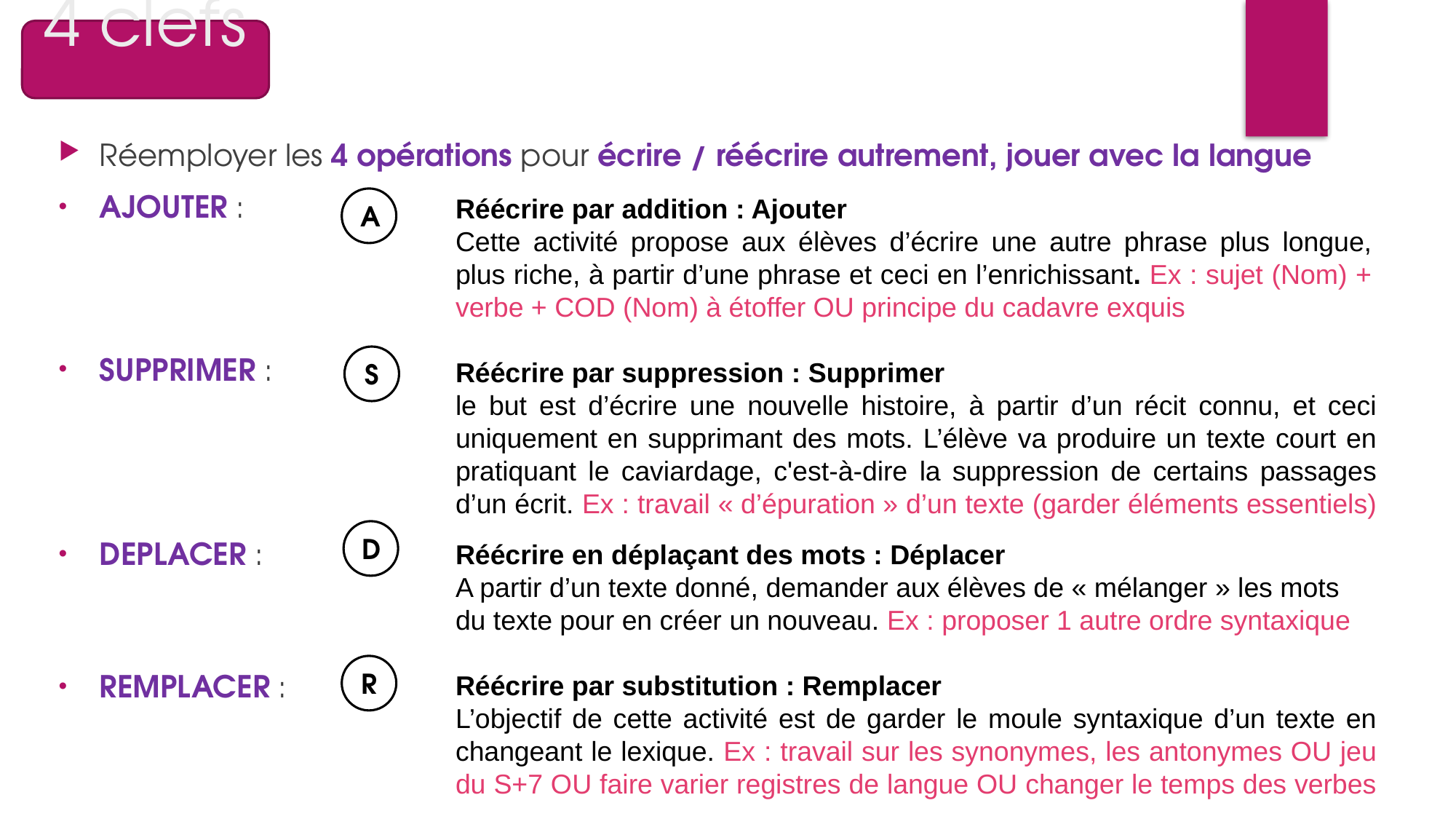

4 clefs
Réemployer les 4 opérations pour écrire / réécrire autrement, jouer avec la langue
AJOUTER :

SUPPRIMER :

DEPLACER :

REMPLACER :
Réécrire par addition : Ajouter
Cette activité propose aux élèves d’écrire une autre phrase plus longue, plus riche, à partir d’une phrase et ceci en l’enrichissant. Ex : sujet (Nom) + verbe + COD (Nom) à étoffer OU principe du cadavre exquis

Réécrire par suppression : Supprimer
le but est d’écrire une nouvelle histoire, à partir d’un récit connu, et ceci uniquement en supprimant des mots. L’élève va produire un texte court en pratiquant le caviardage, c'est-à-dire la suppression de certains passages d’un écrit. Ex : travail « d’épuration » d’un texte (garder éléments essentiels)

Réécrire en déplaçant des mots : Déplacer
A partir d’un texte donné, demander aux élèves de « mélanger » les mots du texte pour en créer un nouveau. Ex : proposer 1 autre ordre syntaxique

Réécrire par substitution : Remplacer
L’objectif de cette activité est de garder le moule syntaxique d’un texte en changeant le lexique. Ex : travail sur les synonymes, les antonymes OU jeu du S+7 OU faire varier registres de langue OU changer le temps des verbes
A
S
D
R